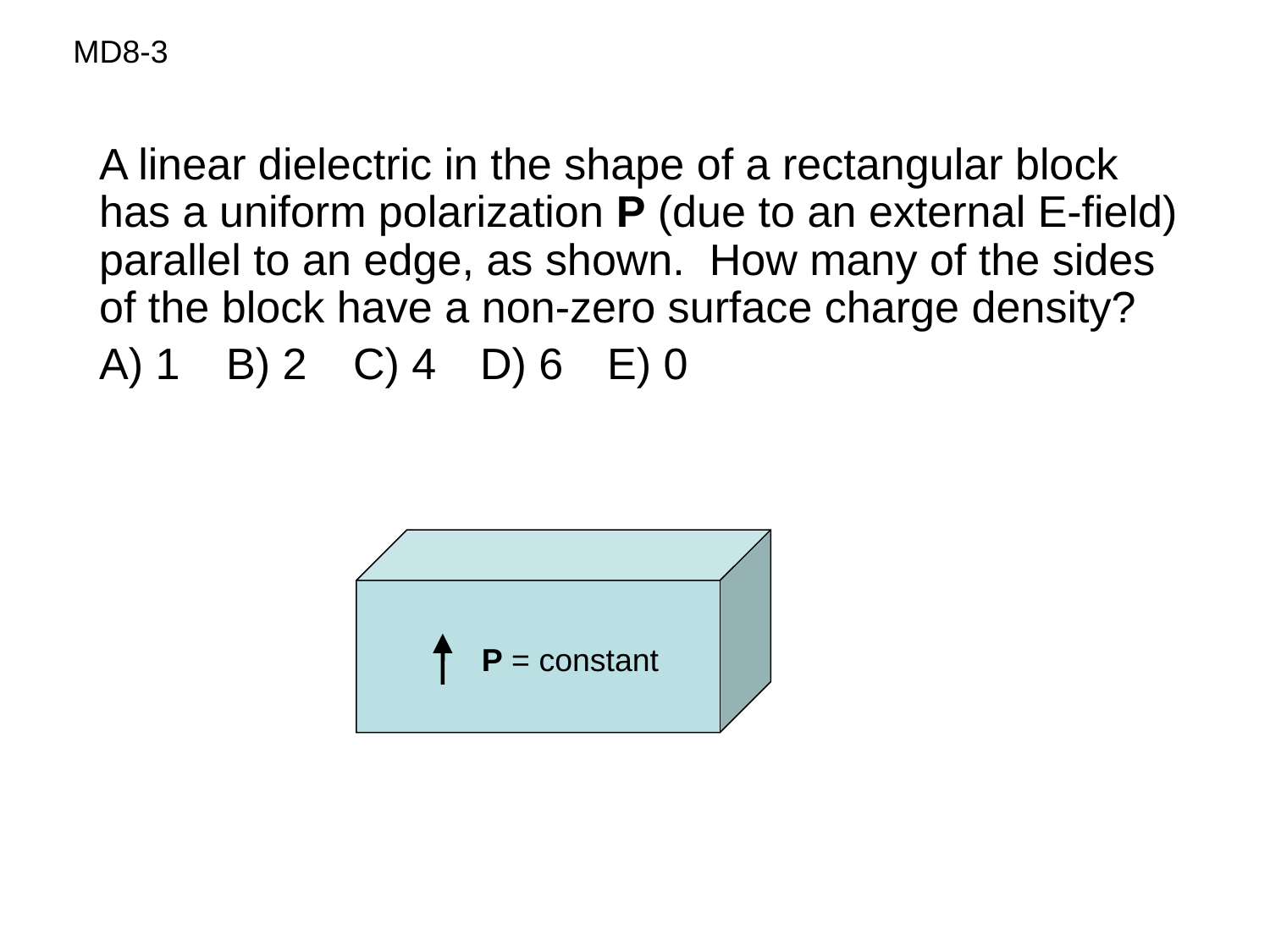

MD8-3
A linear dielectric in the shape of a rectangular block has a uniform polarization P (due to an external E-field) parallel to an edge, as shown.  How many of the sides of the block have a non-zero surface charge density?
A) 1	B) 2	C) 4	D) 6	E) 0

P = constant